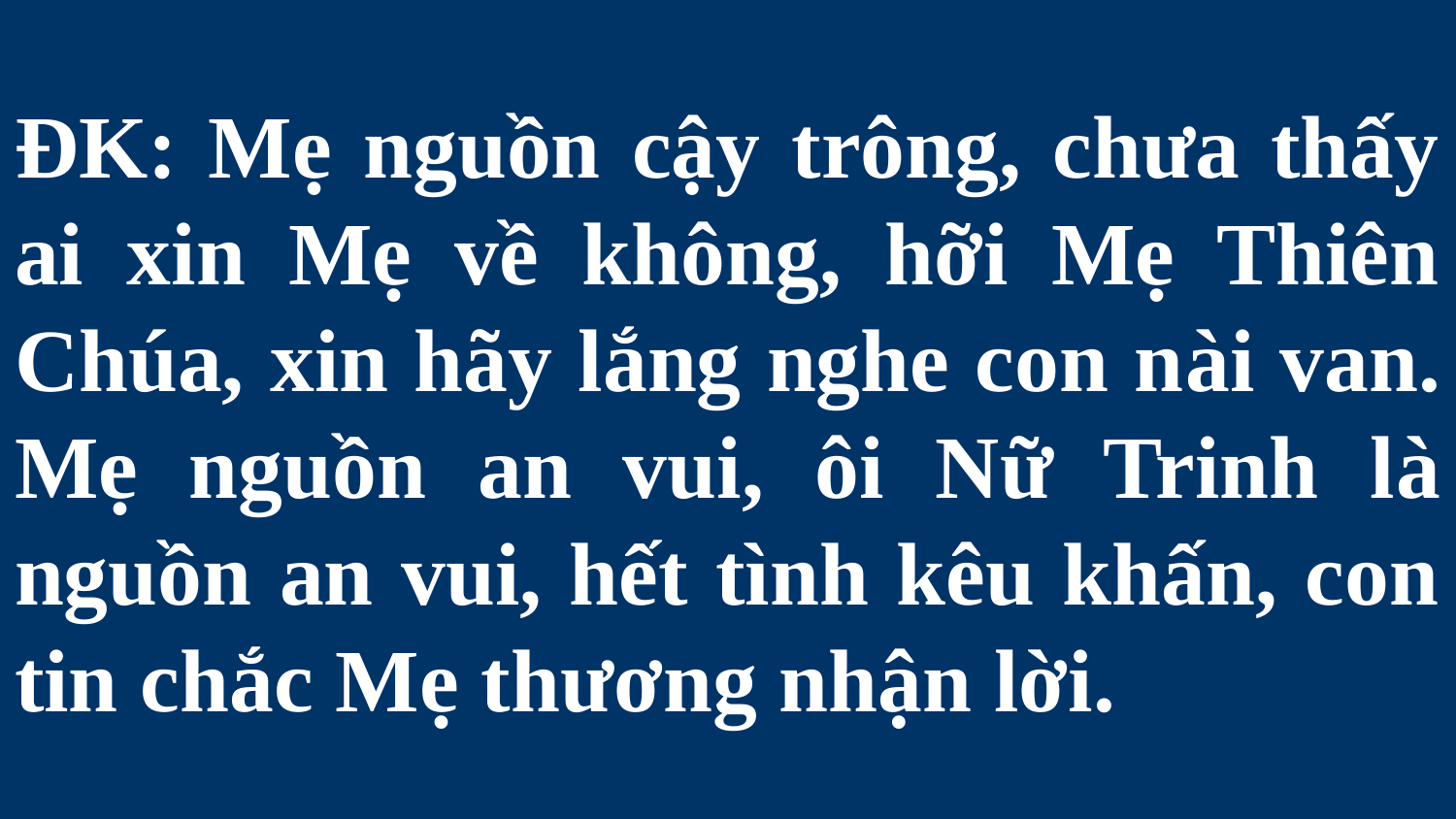

# ÐK: Mẹ nguồn cậy trông, chưa thấy ai xin Mẹ về không, hỡi Mẹ Thiên Chúa, xin hãy lắng nghe con nài van. Mẹ nguồn an vui, ôi Nữ Trinh là nguồn an vui, hết tình kêu khấn, con tin chắc Mẹ thương nhận lời.